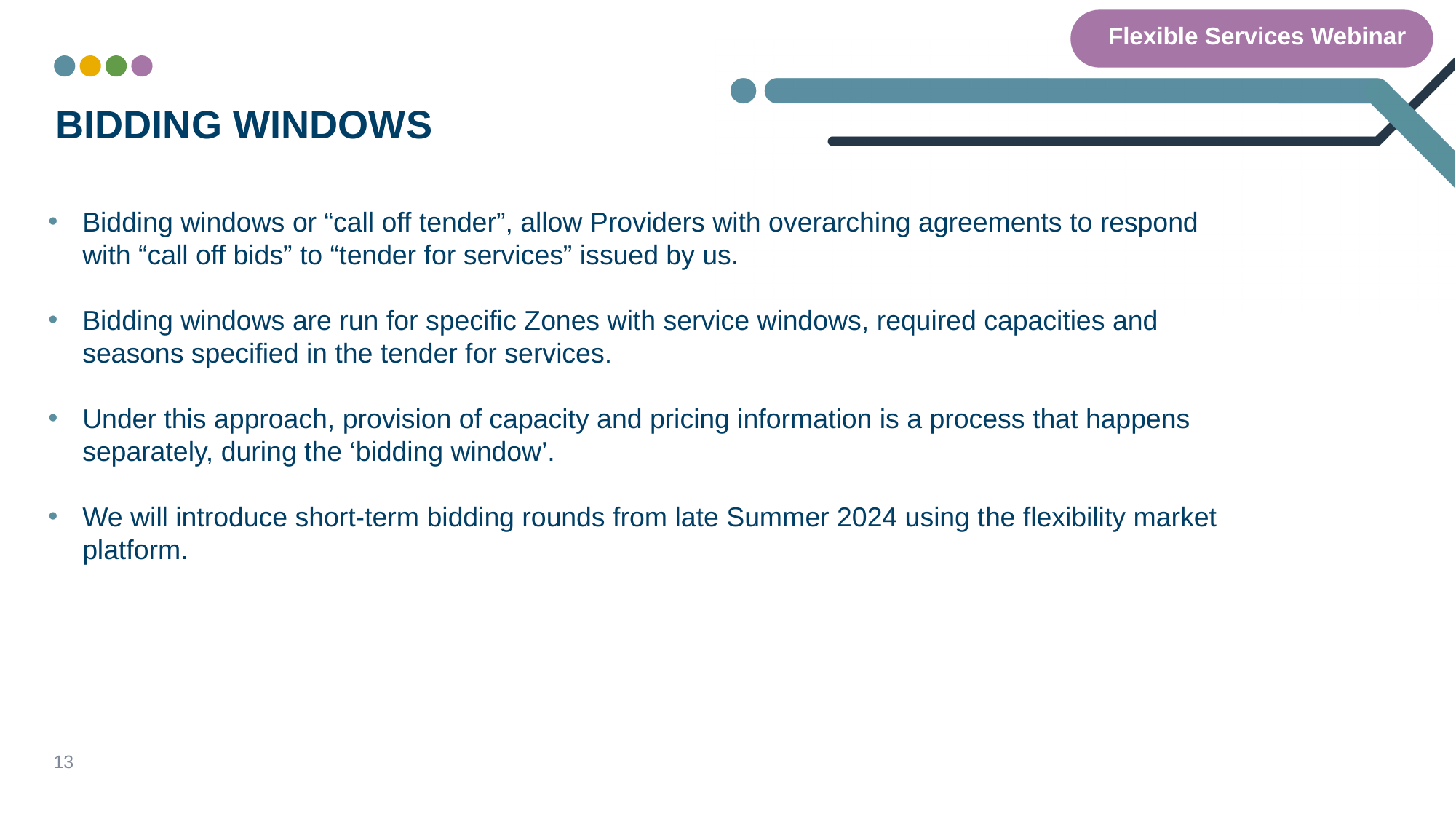

Flexible Services Webinar
# BIDDING WINDOWS
Bidding windows or “call off tender”, allow Providers with overarching agreements to respond with “call off bids” to “tender for services” issued by us.

Bidding windows are run for specific Zones with service windows, required capacities and seasons specified in the tender for services.

Under this approach, provision of capacity and pricing information is a process that happens separately, during the ‘bidding window’.

We will introduce short-term bidding rounds from late Summer 2024 using the flexibility market platform.